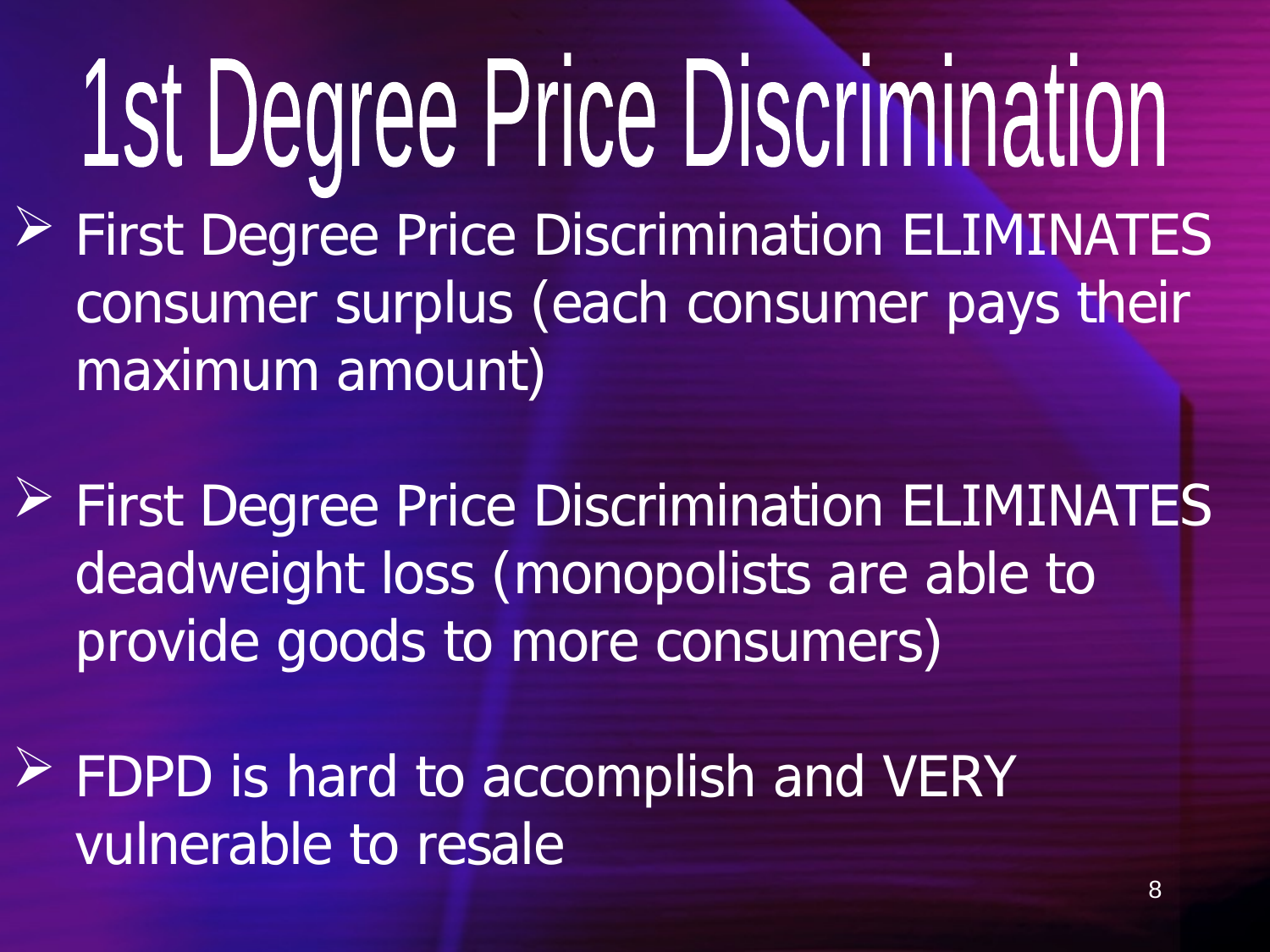

1st Degree Price Discrimination
First Degree Price Discrimination ELIMINATES consumer surplus (each consumer pays their maximum amount)

First Degree Price Discrimination ELIMINATES deadweight loss (monopolists are able to provide goods to more consumers)

FDPD is hard to accomplish and VERY vulnerable to resale

8